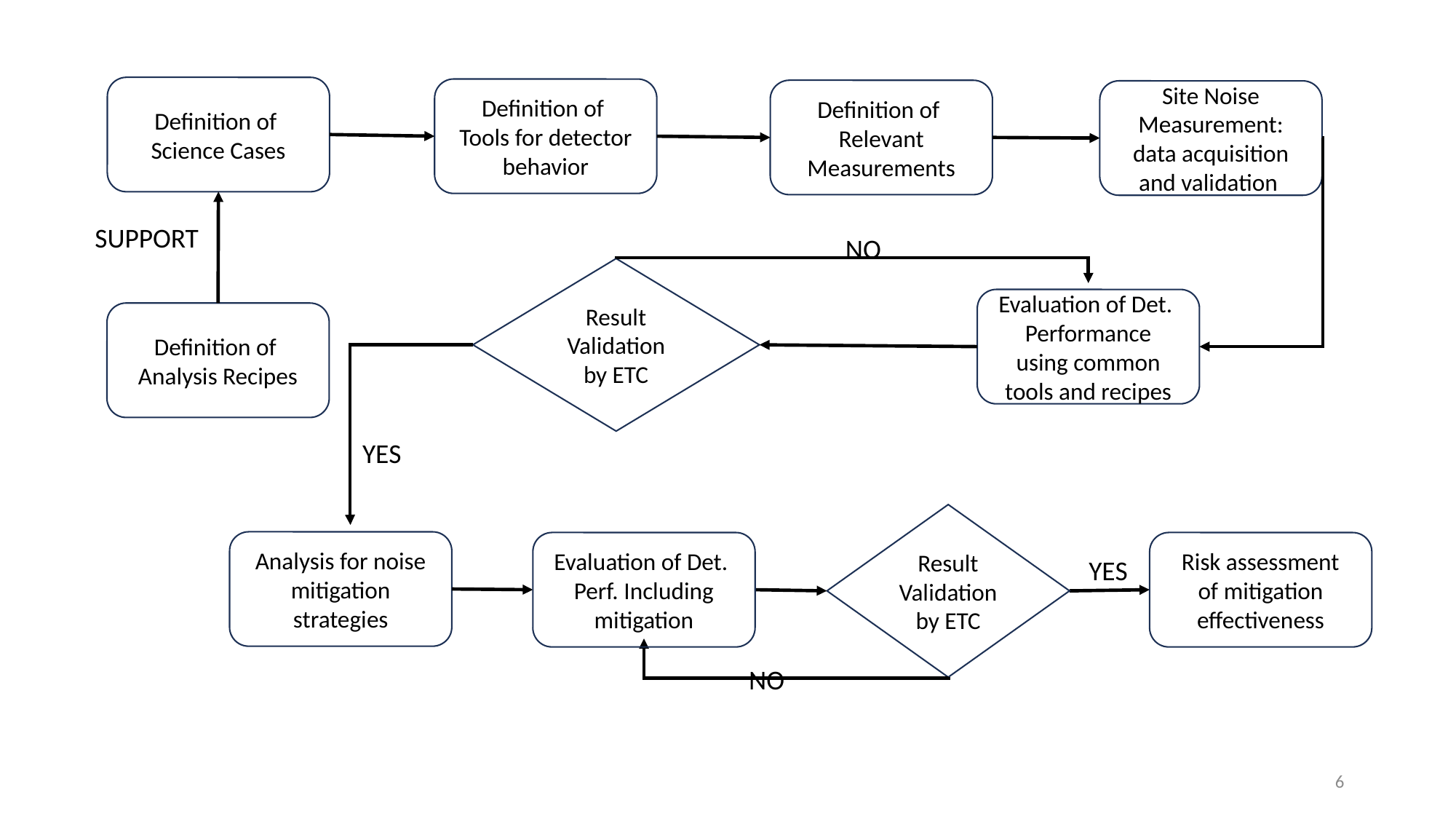

Site Noise Measurement: data acquisition and validation

Definition of
Science Cases

Definition of
Tools for detector behavior

Definition of
Relevant Measurements
SUPPORT
NO
Result Validation by ETC
Evaluation of Det.  Performance using common tools and recipes

Definition of
Analysis Recipes
YES
Result Validation by ETC

Analysis for noise mitigation strategies

Evaluation of Det.  Perf. Including mitigation

Risk assessment of mitigation effectiveness
YES
NO
6